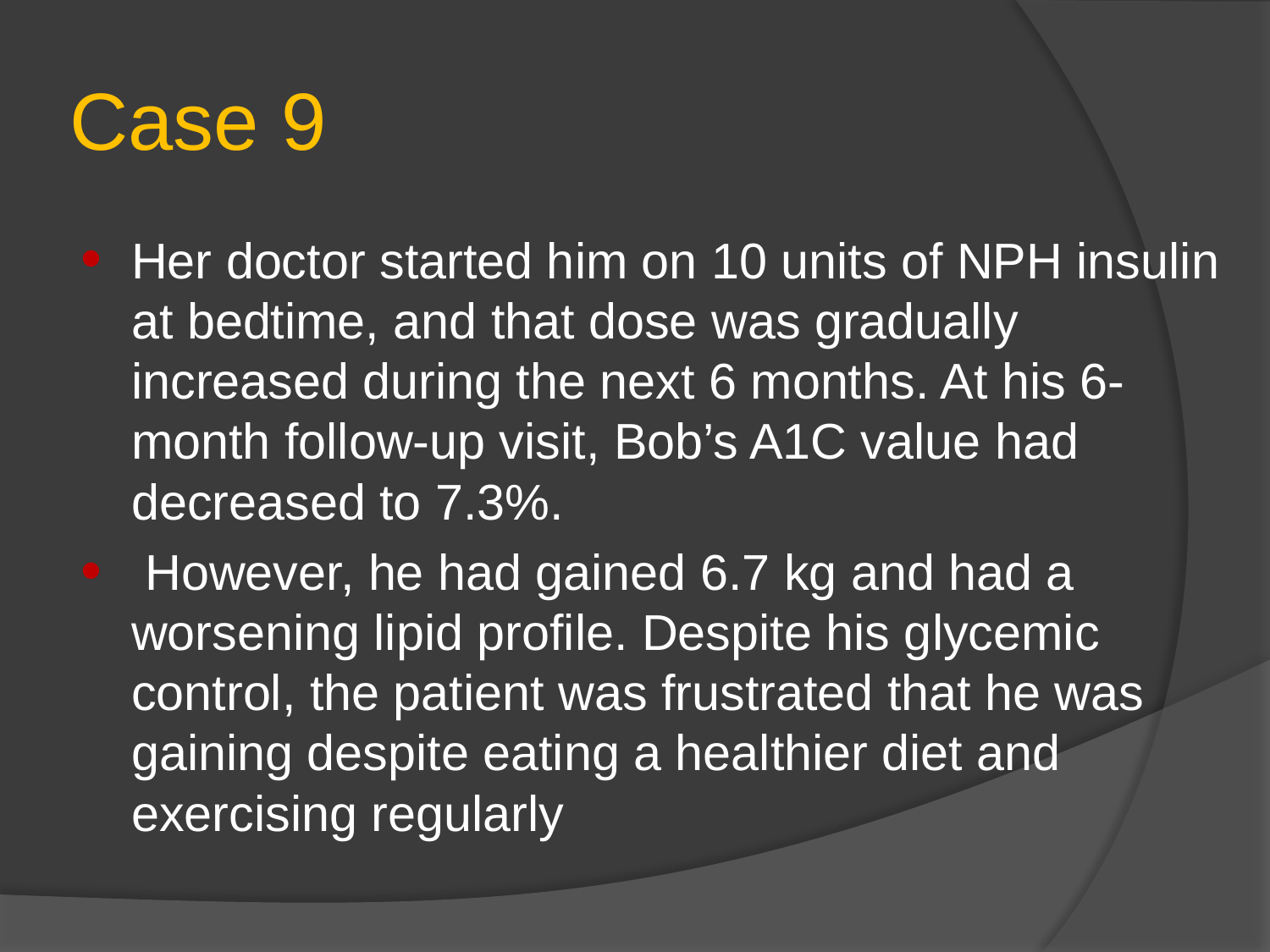

# Case 9
Her doctor started him on 10 units of NPH insulin at bedtime, and that dose was gradually increased during the next 6 months. At his 6-month follow-up visit, Bob’s A1C value had decreased to 7.3%.
 However, he had gained 6.7 kg and had a worsening lipid profile. Despite his glycemic control, the patient was frustrated that he was gaining despite eating a healthier diet and exercising regularly